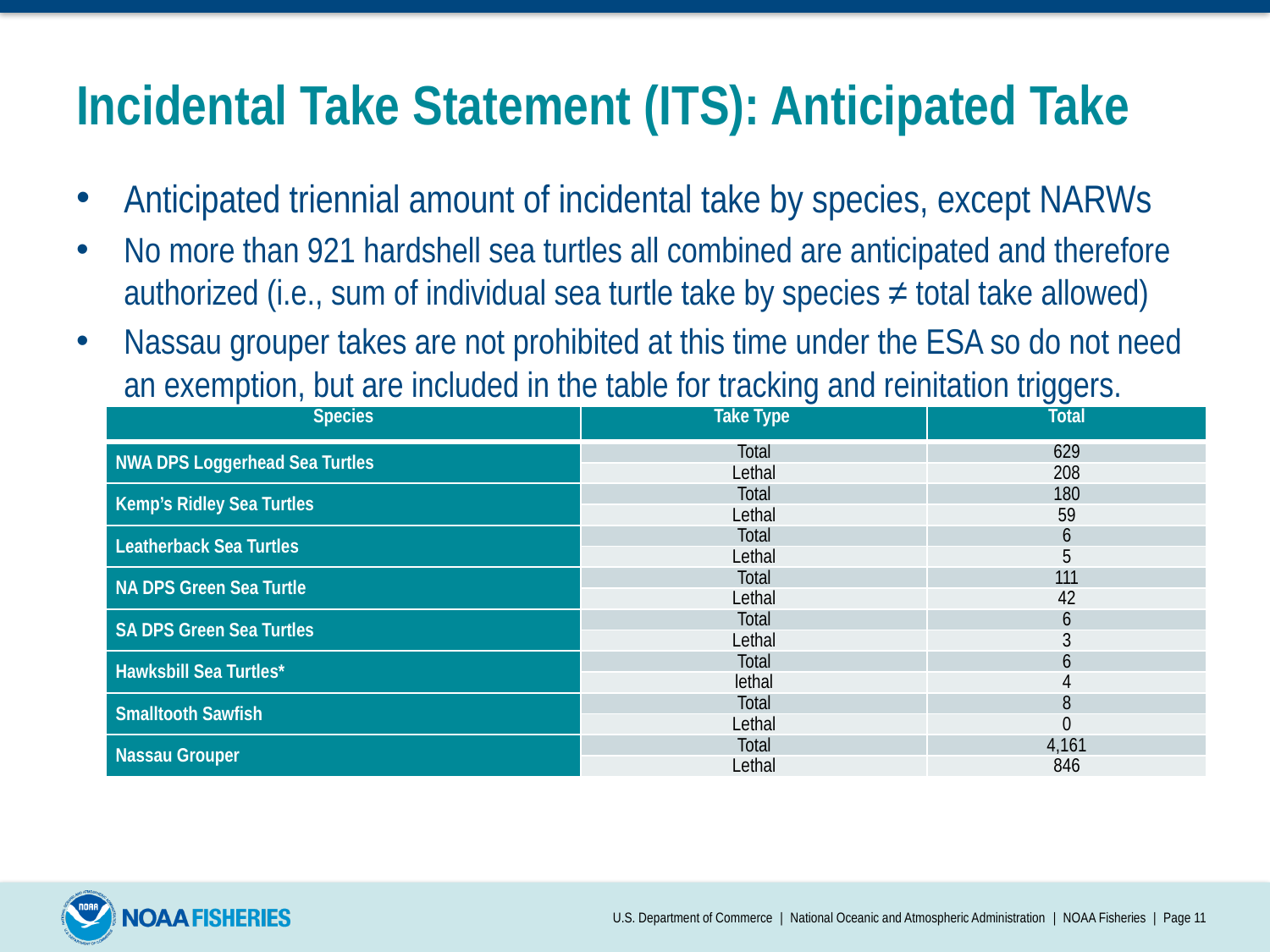

# Incidental Take Statement (ITS): Anticipated Take
Anticipated triennial amount of incidental take by species, except NARWs
No more than 921 hardshell sea turtles all combined are anticipated and therefore authorized (i.e., sum of individual sea turtle take by species ≠ total take allowed)
Nassau grouper takes are not prohibited at this time under the ESA so do not need an exemption, but are included in the table for tracking and reinitation triggers.

| Species | Take Type | Total |
| --- | --- | --- |
| NWA DPS Loggerhead Sea Turtles | Total | 629 |
|  | Lethal | 208 |
| Kemp’s Ridley Sea Turtles | Total | 180 |
|  | Lethal | 59 |
| Leatherback Sea Turtles | Total | 6 |
|  | Lethal | 5 |
| NA DPS Green Sea Turtle | Total | 111 |
|  | Lethal | 42 |
| SA DPS Green Sea Turtles | Total | 6 |
|  | Lethal | 3 |
| Hawksbill Sea Turtles\* | Total | 6 |
|  | lethal | 4 |
| Smalltooth Sawfish | Total | 8 |
|  | Lethal | 0 |
| Nassau Grouper | Total | 4,161 |
|  | Lethal | 846 |
U.S. Department of Commerce | National Oceanic and Atmospheric Administration | NOAA Fisheries | Page 11